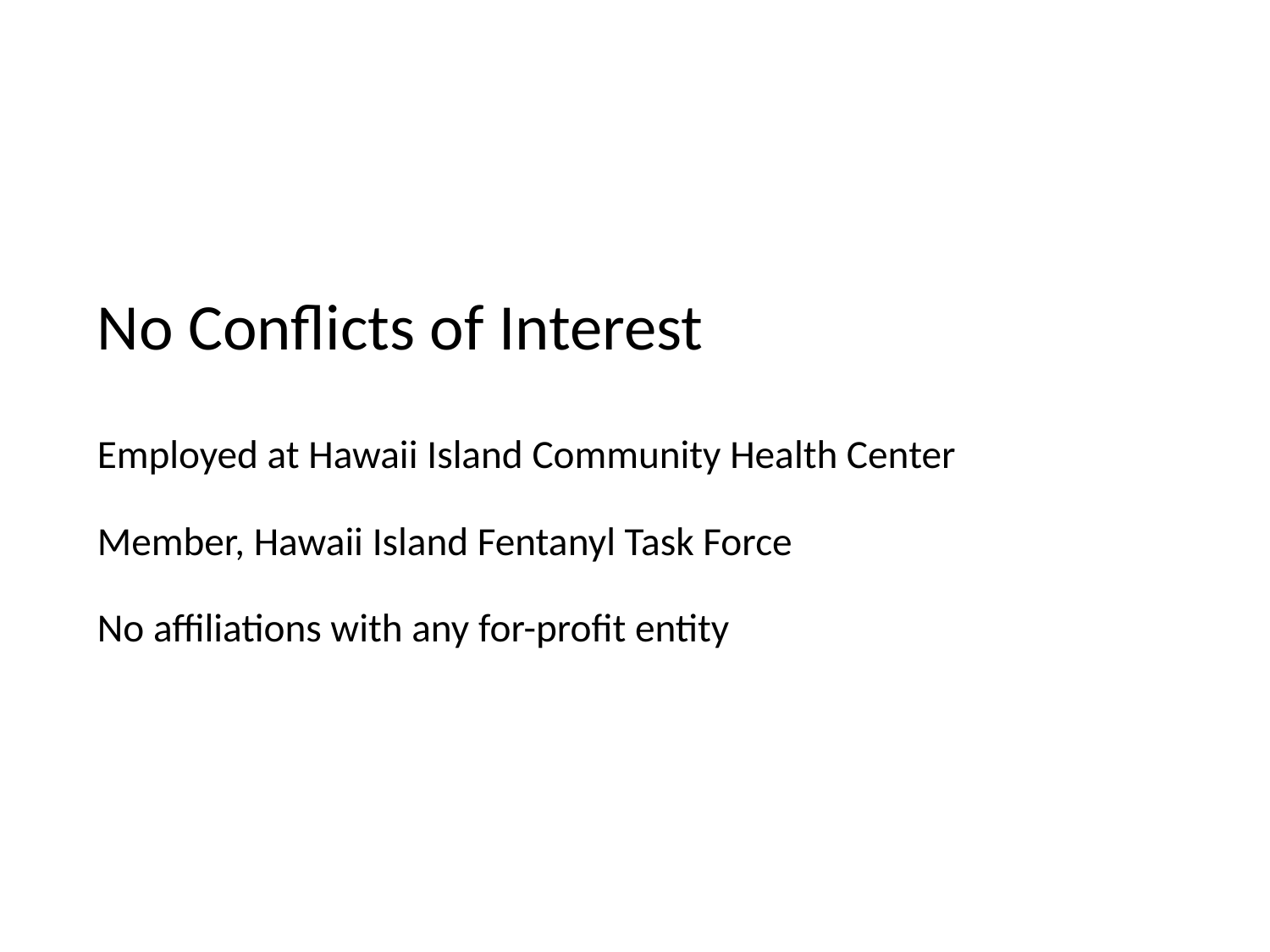

# No Conflicts of Interest Employed at Hawaii Island Community Health Center Member, Hawaii Island Fentanyl Task Force No affiliations with any for-profit entity